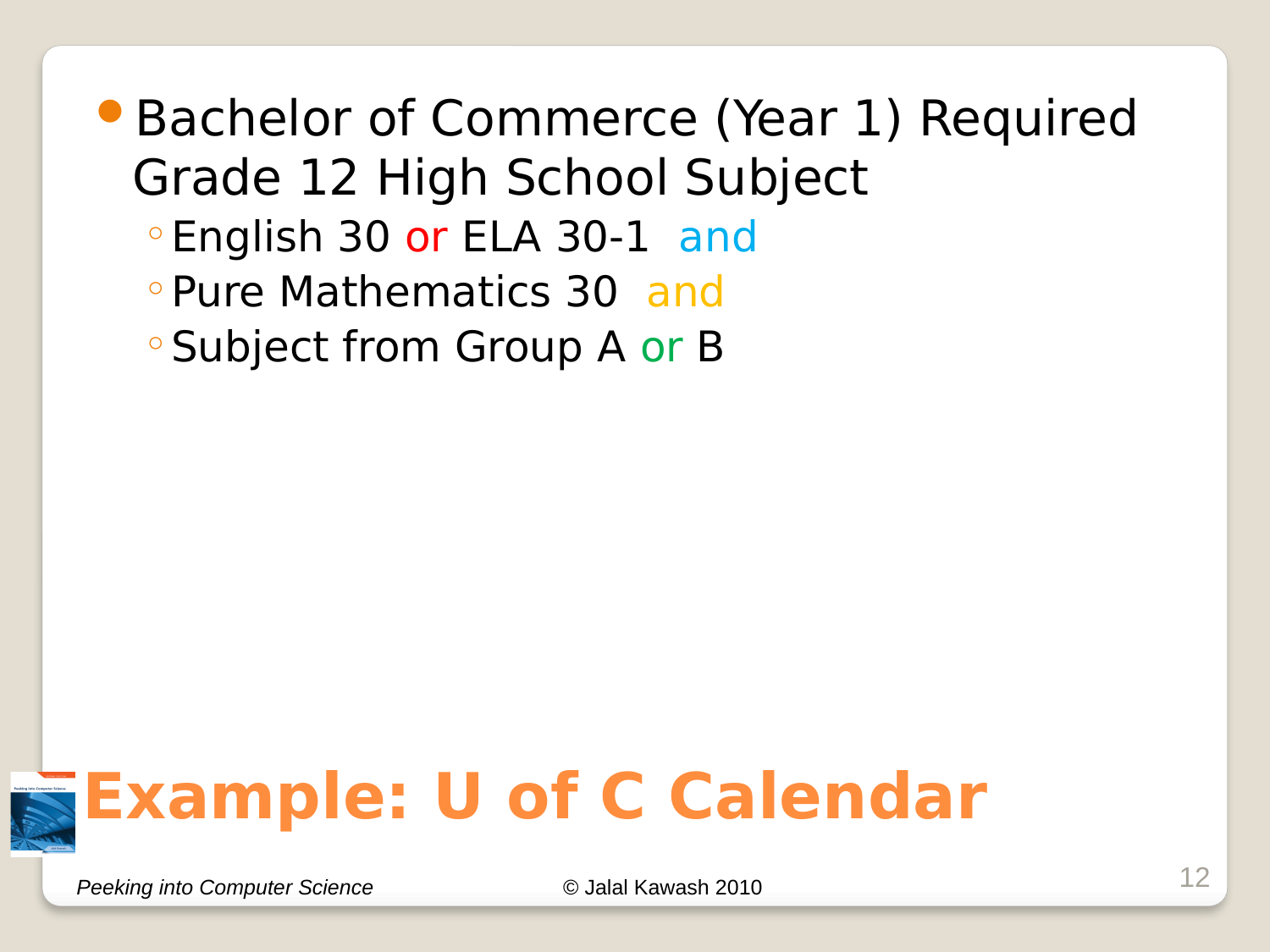

Bachelor of Commerce (Year 1) Required Grade 12 High School Subject
English 30 or ELA 30-1  and
Pure Mathematics 30  and
Subject from Group A or B

# Example: U of C Calendar
12